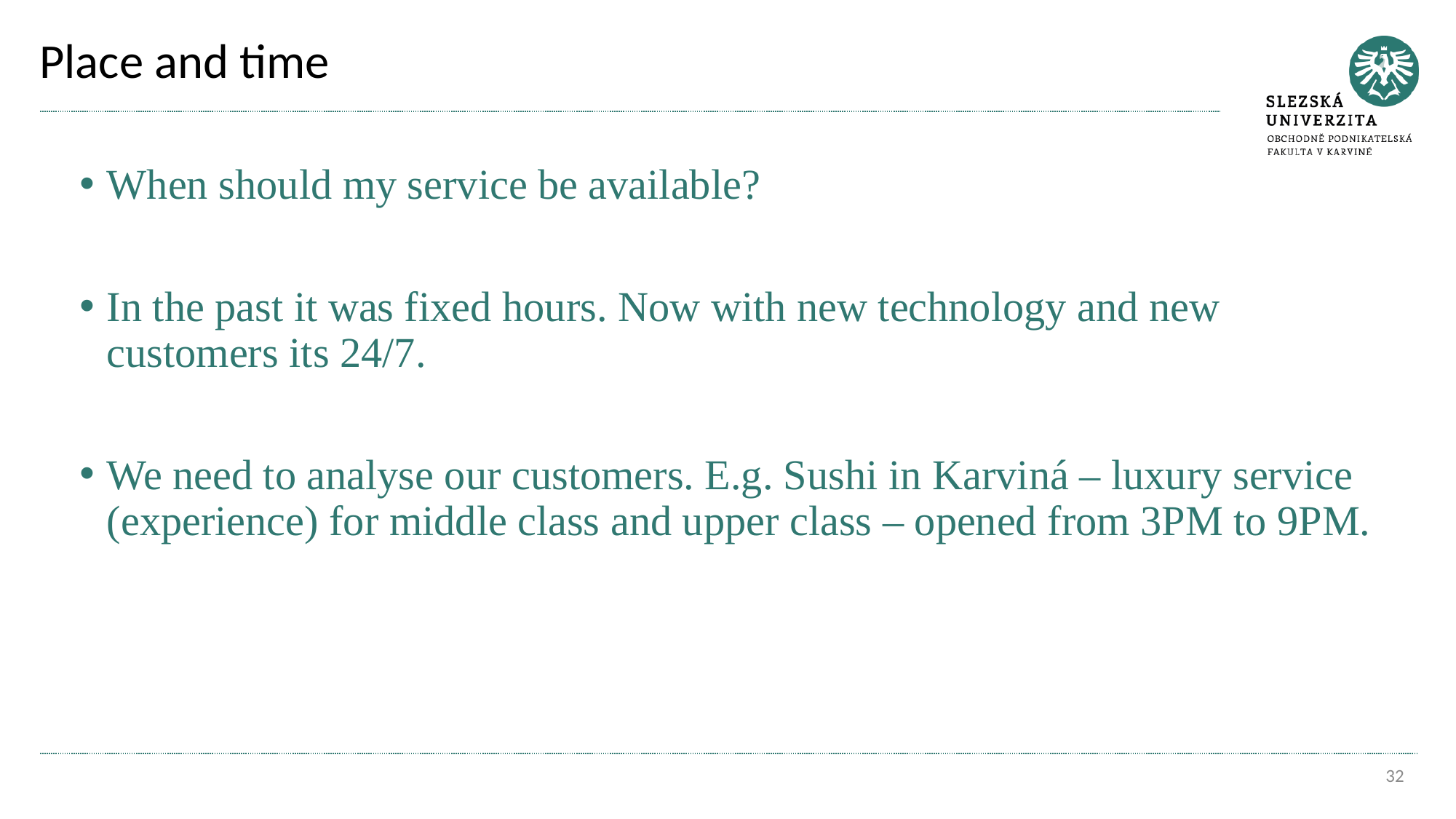

# Place and time
When should my service be available?

In the past it was fixed hours. Now with new technology and new customers its 24/7.

We need to analyse our customers. E.g. Sushi in Karviná – luxury service (experience) for middle class and upper class – opened from 3PM to 9PM.
32